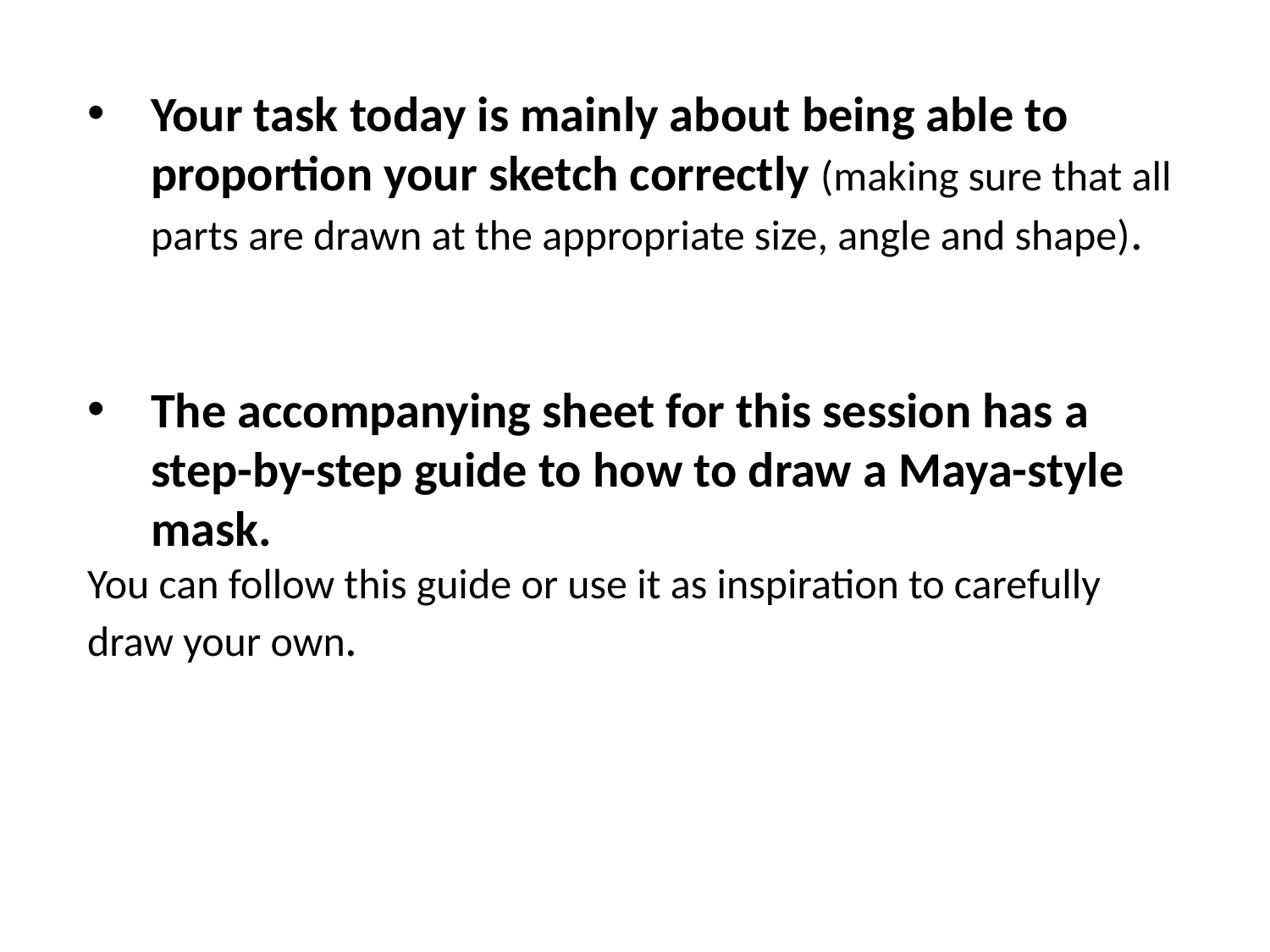

Your task today is mainly about being able to proportion your sketch correctly (making sure that all parts are drawn at the appropriate size, angle and shape).

The accompanying sheet for this session has a step-by-step guide to how to draw a Maya-style mask.
You can follow this guide or use it as inspiration to carefully draw your own.